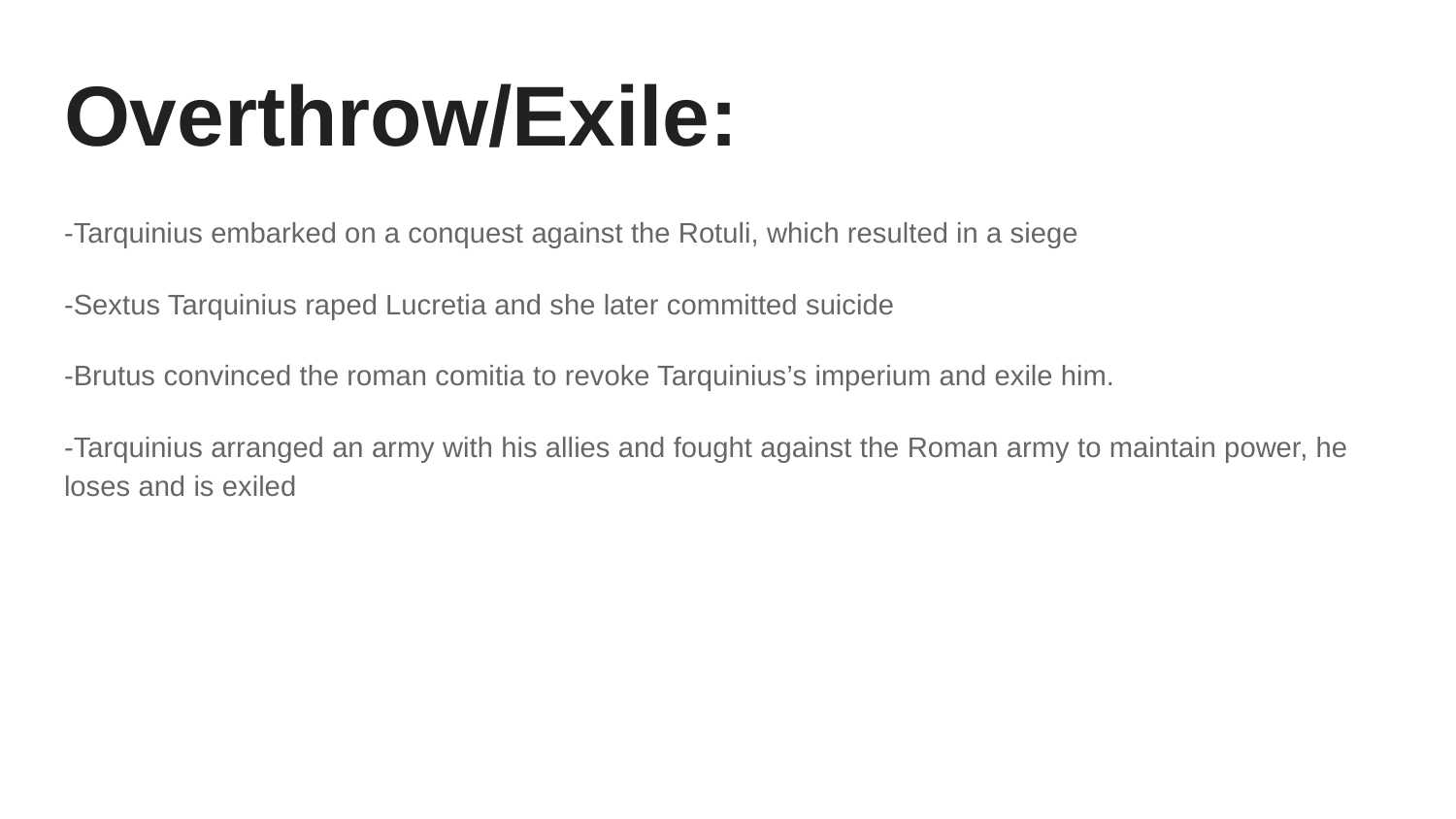

# Overthrow/Exile:
-Tarquinius embarked on a conquest against the Rotuli, which resulted in a siege
-Sextus Tarquinius raped Lucretia and she later committed suicide
-Brutus convinced the roman comitia to revoke Tarquinius’s imperium and exile him.
-Tarquinius arranged an army with his allies and fought against the Roman army to maintain power, he loses and is exiled